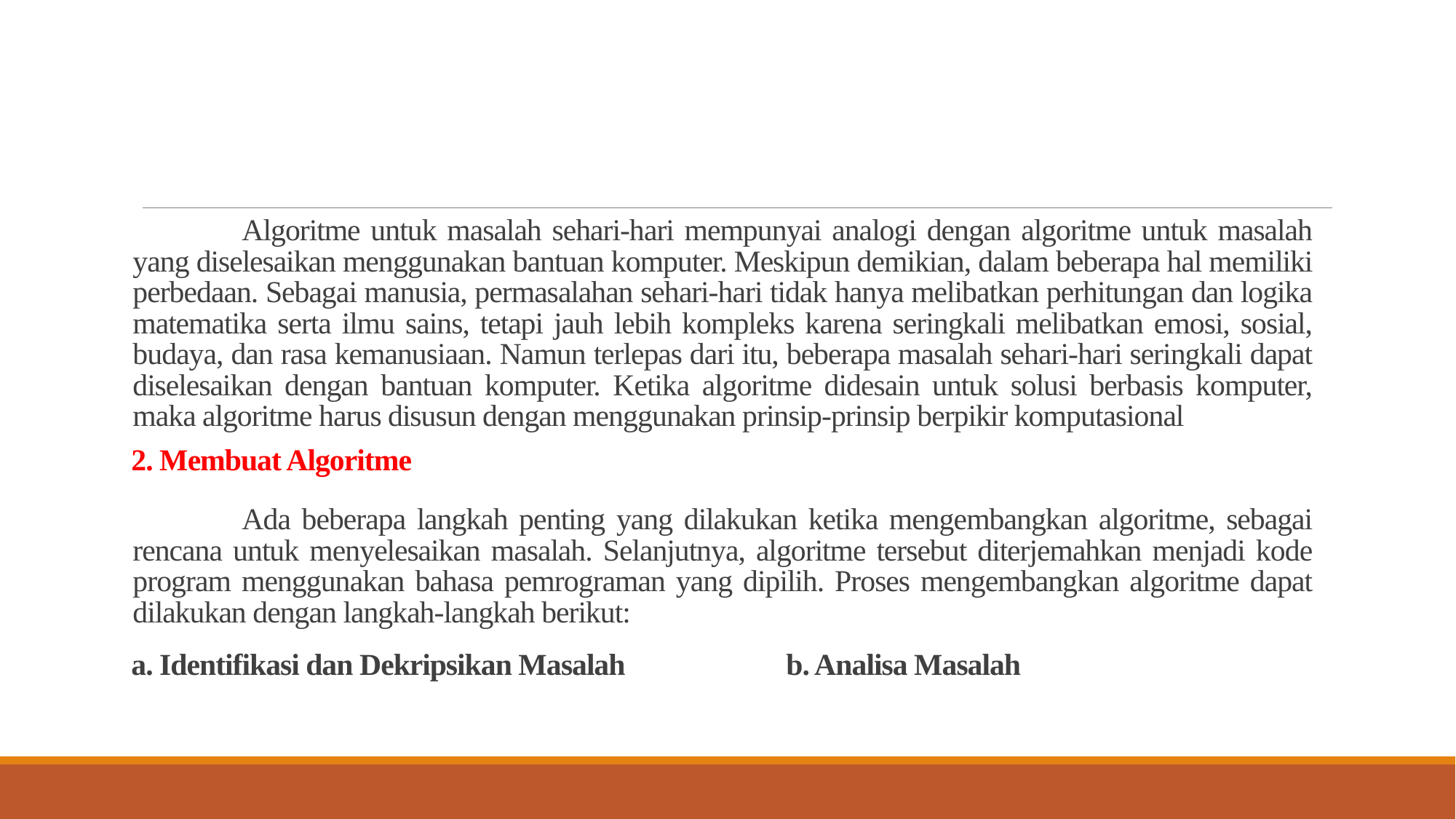

# Algoritme untuk masalah sehari-hari mempunyai analogi dengan algoritme untuk masalah yang diselesaikan menggunakan bantuan komputer. Meskipun demikian, dalam beberapa hal memiliki perbedaan. Sebagai manusia, permasalahan sehari-hari tidak hanya melibatkan perhitungan dan logika matematika serta ilmu sains, tetapi jauh lebih kompleks karena seringkali melibatkan emosi, sosial, budaya, dan rasa kemanusiaan. Namun terlepas dari itu, beberapa masalah sehari-hari seringkali dapat diselesaikan dengan bantuan komputer. Ketika algoritme didesain untuk solusi berbasis komputer, maka algoritme harus disusun dengan menggunakan prinsip-prinsip berpikir komputasional
	2. Membuat Algoritme
	Ada beberapa langkah penting yang dilakukan ketika mengembangkan algoritme, sebagai rencana untuk menyelesaikan masalah. Selanjutnya, algoritme tersebut diterjemahkan menjadi kode program menggunakan bahasa pemrograman yang dipilih. Proses mengembangkan algoritme dapat dilakukan dengan langkah-langkah berikut:
	a. Identifikasi dan Dekripsikan Masalah		b. Analisa Masalah